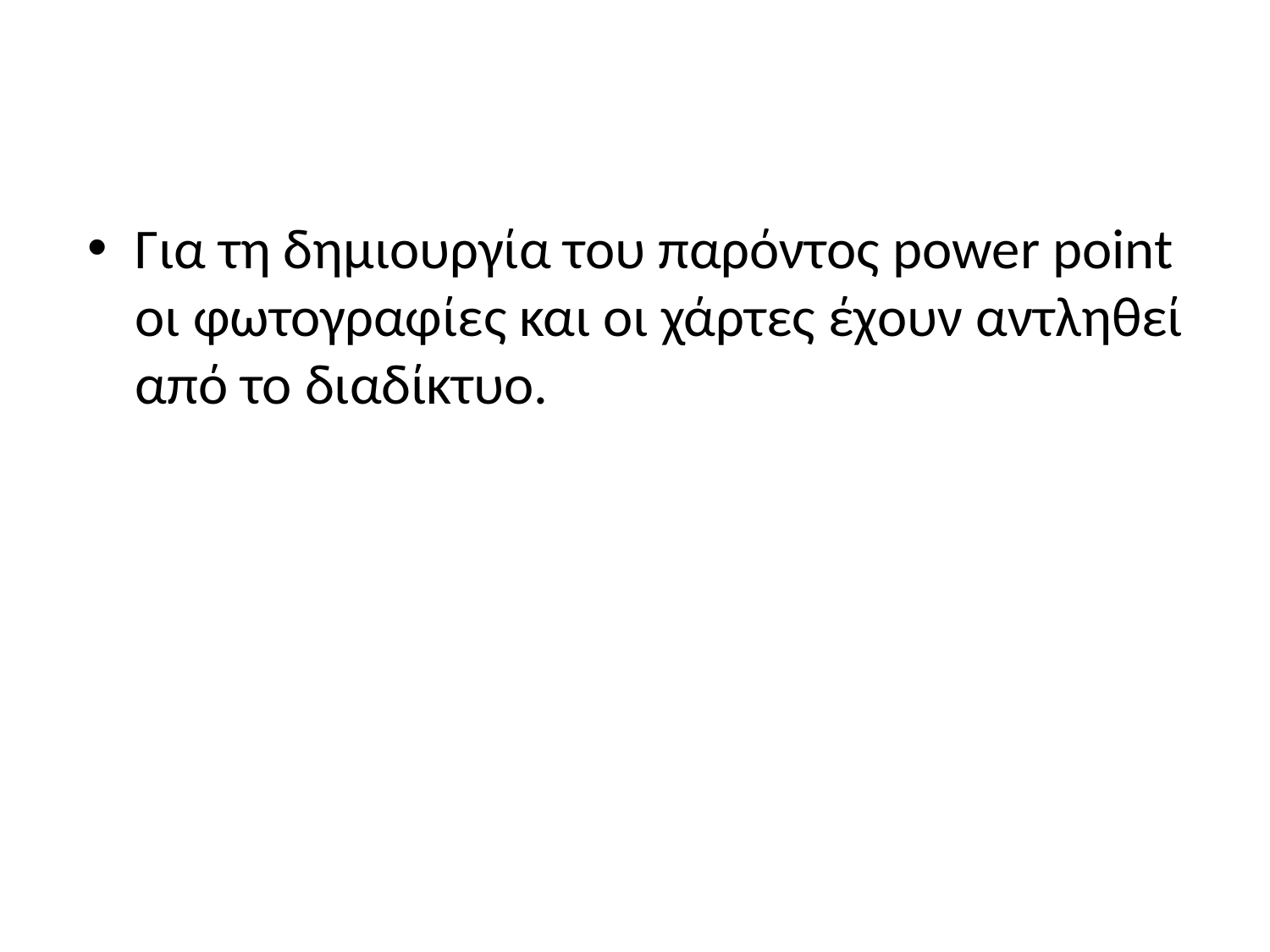

#
Για τη δημιουργία του παρόντος power point οι φωτογραφίες και οι χάρτες έχουν αντληθεί από το διαδίκτυο.